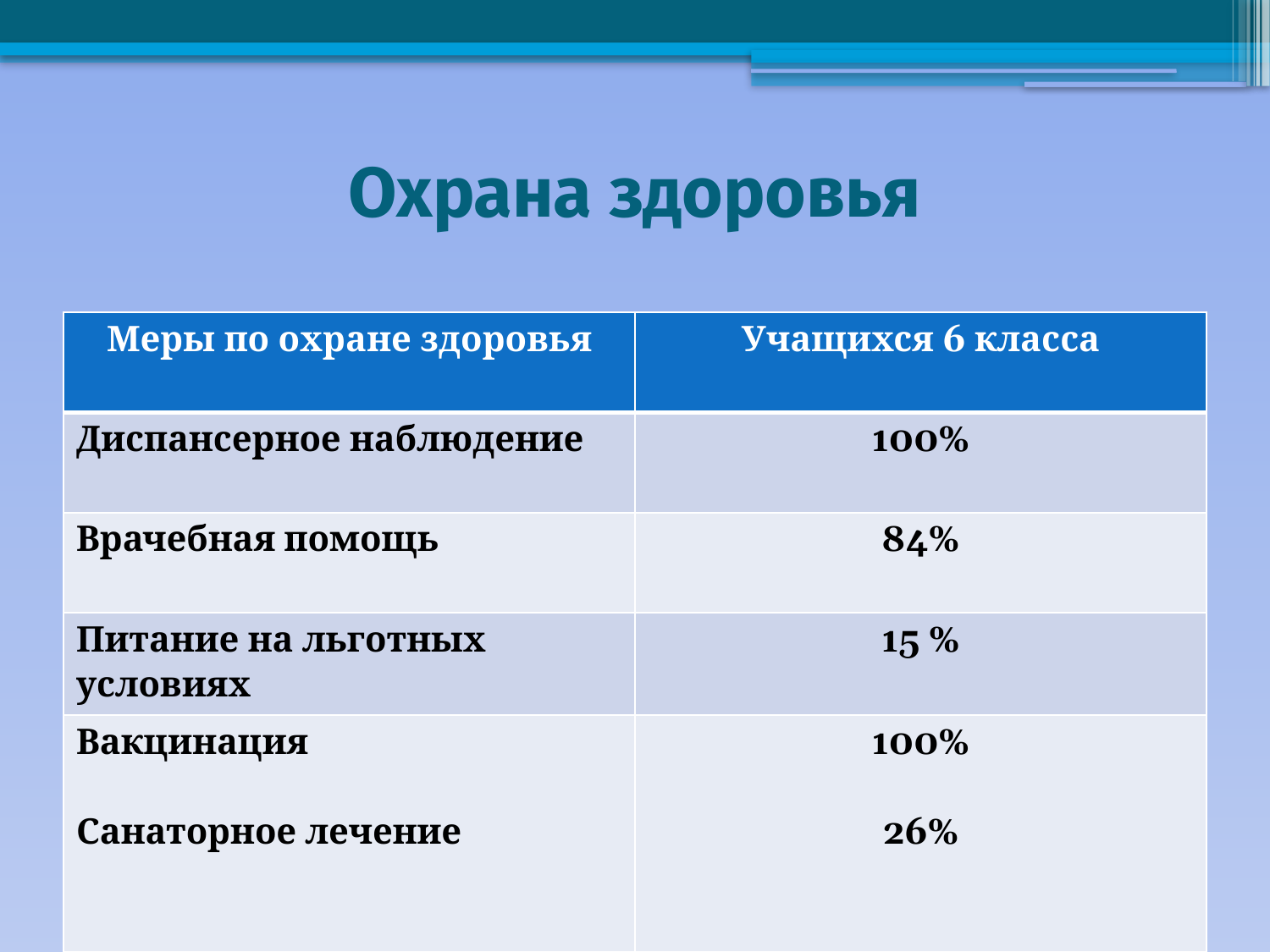

# Охрана здоровья
| Меры по охране здоровья | Учащихся 6 класса |
| --- | --- |
| Диспансерное наблюдение | 100% |
| Врачебная помощь | 84% |
| Питание на льготных условиях | 15 % |
| Вакцинация Санаторное лечение | 100% 26% |